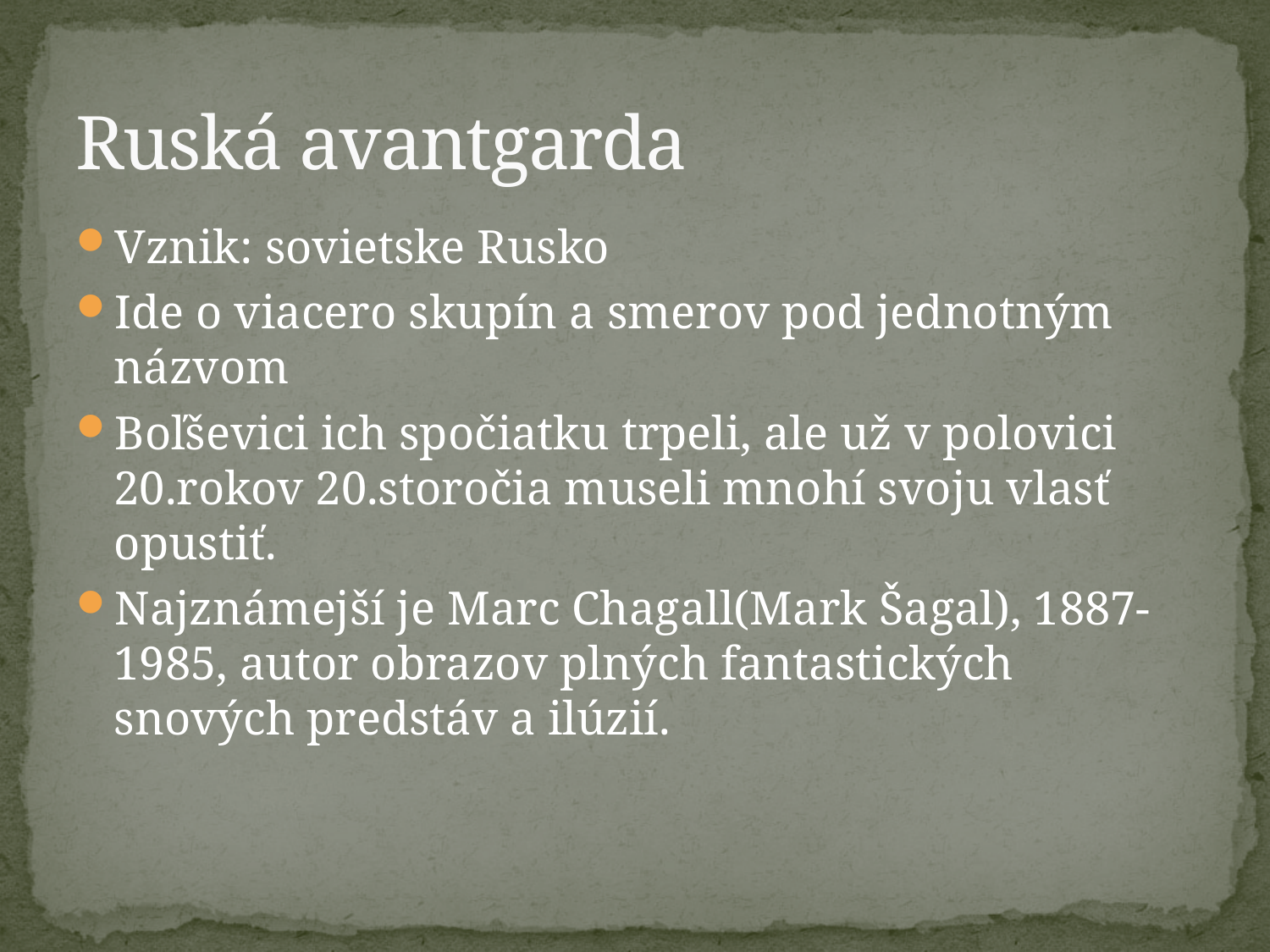

# Ruská avantgarda
Vznik: sovietske Rusko
Ide o viacero skupín a smerov pod jednotným názvom
Boľševici ich spočiatku trpeli, ale už v polovici 20.rokov 20.storočia museli mnohí svoju vlasť opustiť.
Najznámejší je Marc Chagall(Mark Šagal), 1887-1985, autor obrazov plných fantastických snových predstáv a ilúzií.